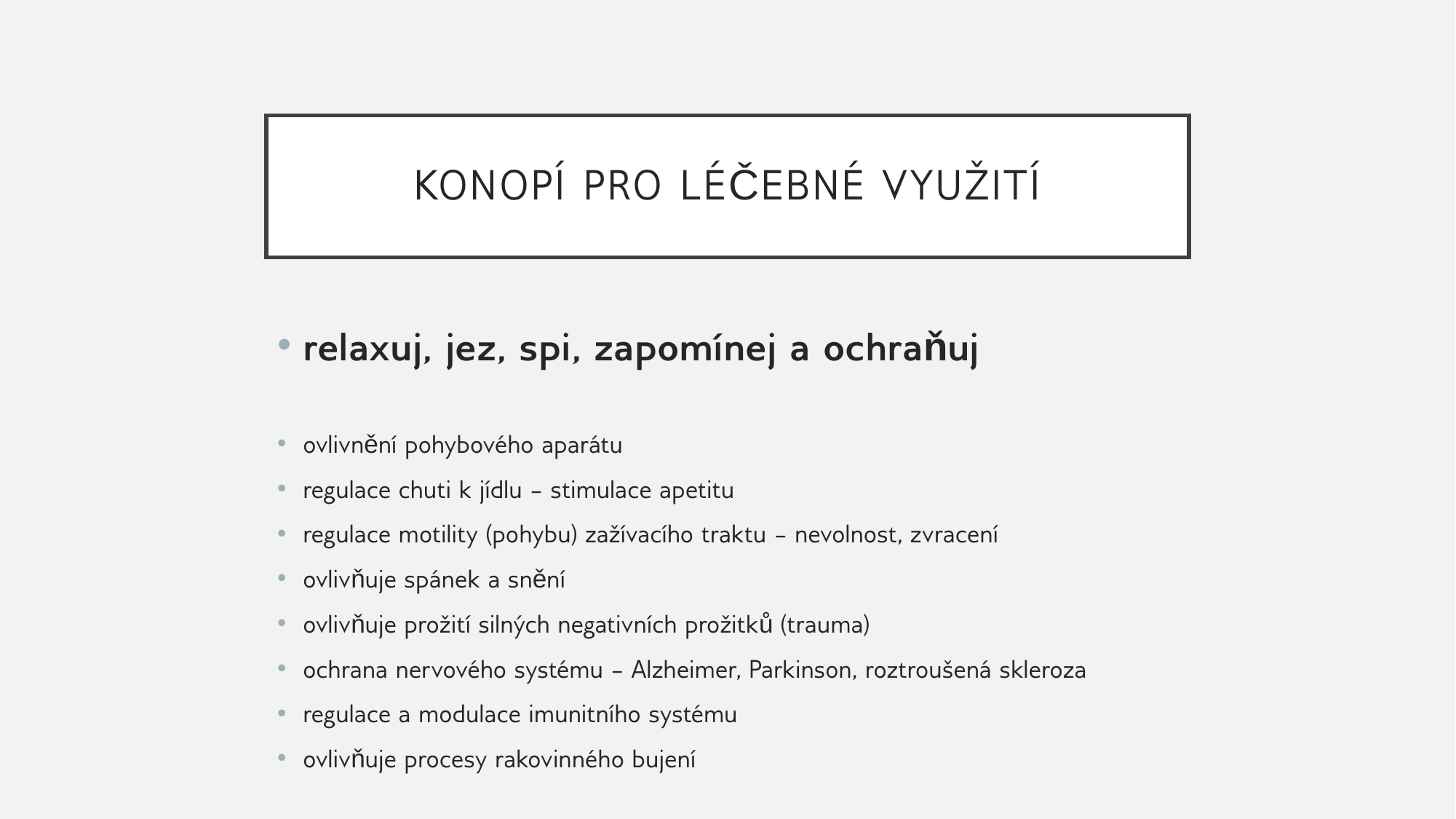

# Konopí pro léčebné využití
relaxuj, jez, spi, zapomínej a ochraňuj

ovlivnění pohybového aparátu
regulace chuti k jídlu – stimulace apetitu
regulace motility (pohybu) zažívacího traktu – nevolnost, zvracení
ovlivňuje spánek a snění
ovlivňuje prožití silných negativních prožitků (trauma)‏
ochrana nervového systému – Alzheimer, Parkinson, roztroušená skleroza
regulace a modulace imunitního systému
ovlivňuje procesy rakovinného bujení